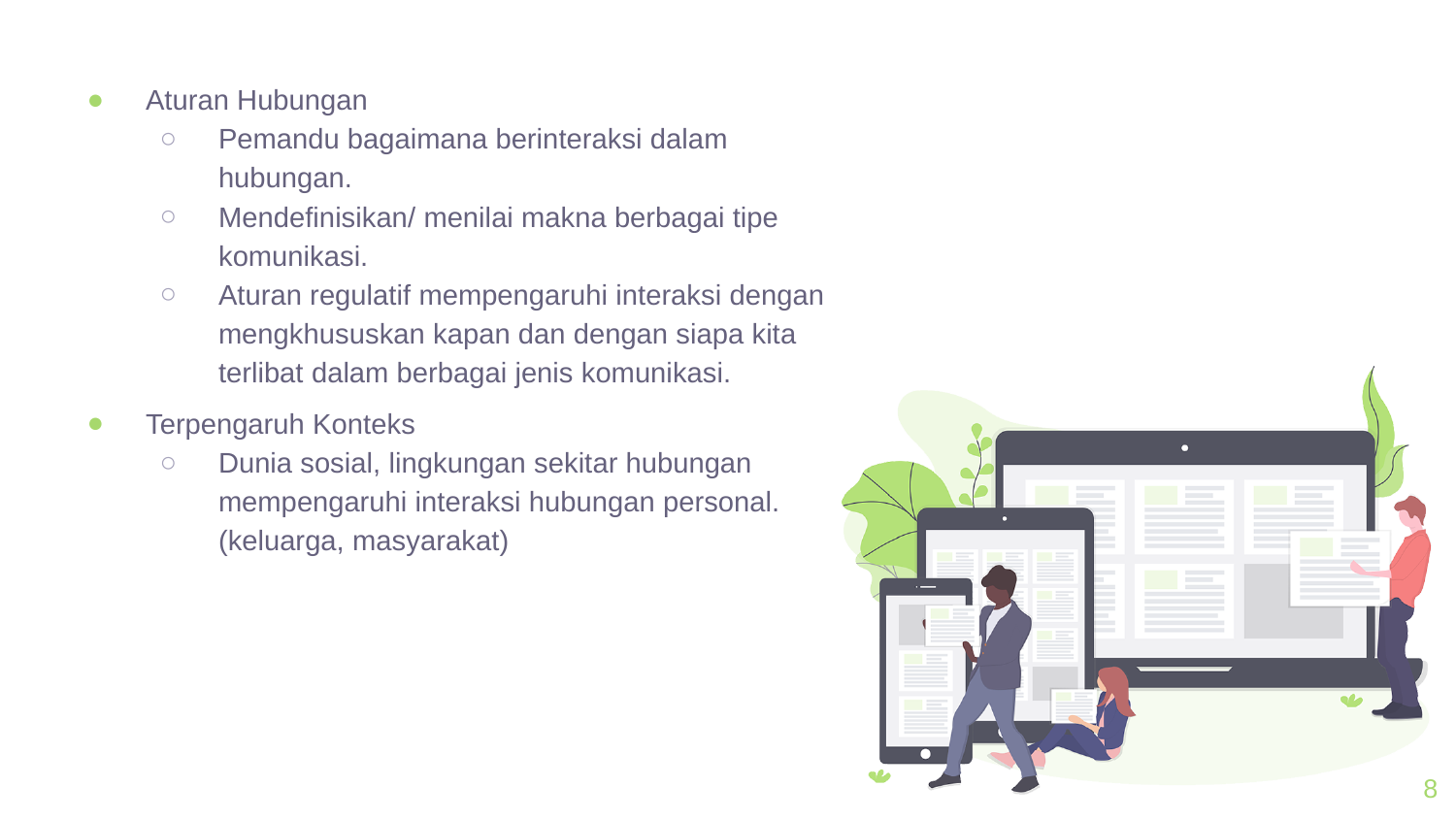

Aturan Hubungan
Pemandu bagaimana berinteraksi dalam hubungan.
Mendefinisikan/ menilai makna berbagai tipe komunikasi.
Aturan regulatif mempengaruhi interaksi dengan mengkhususkan kapan dan dengan siapa kita terlibat dalam berbagai jenis komunikasi.
Terpengaruh Konteks
Dunia sosial, lingkungan sekitar hubungan mempengaruhi interaksi hubungan personal. (keluarga, masyarakat)

8